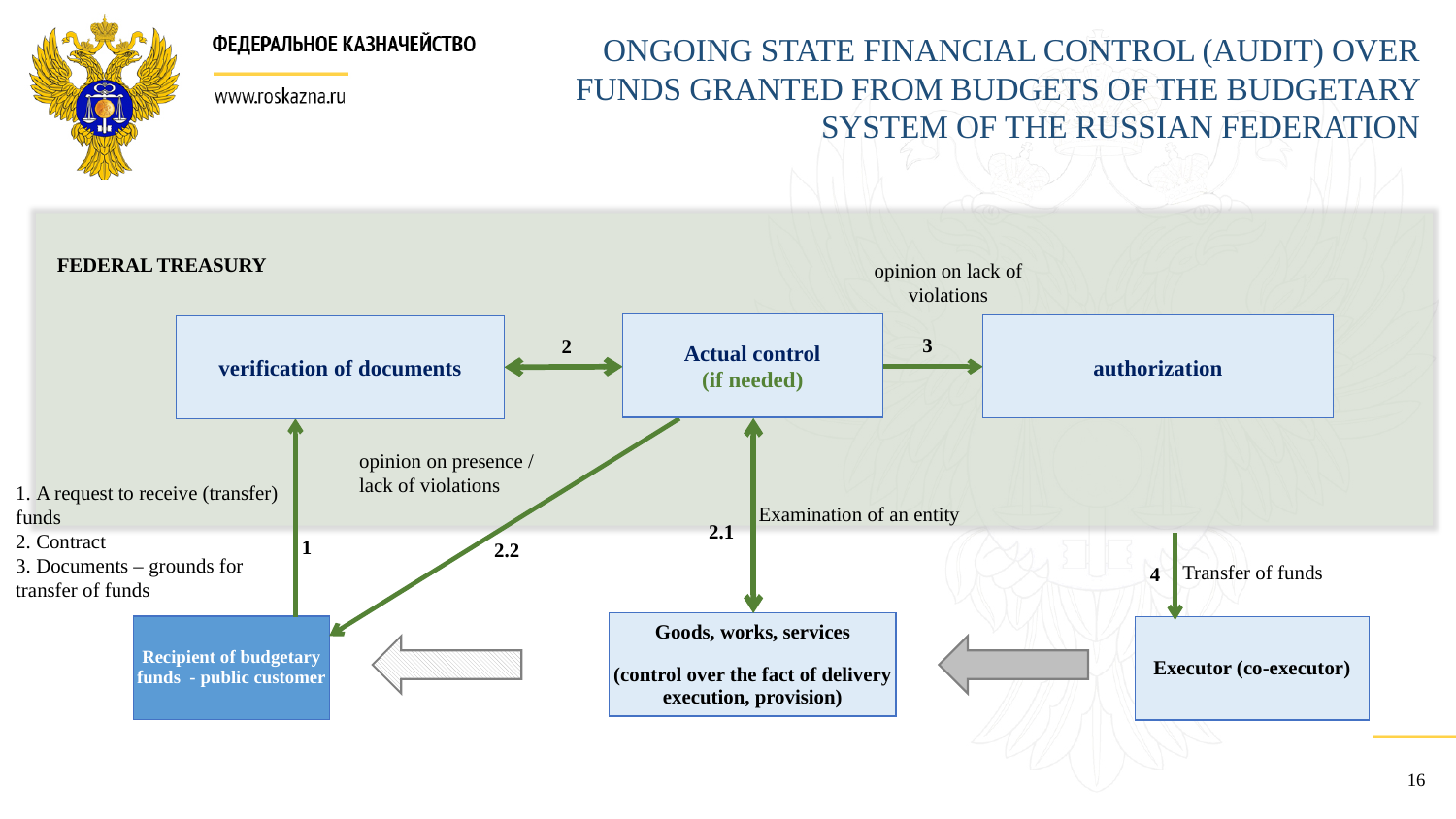

ONGOING STATE FINANCIAL CONTROL (AUDIT) OVER FUNDS GRANTED FROM BUDGETS OF THE BUDGETARY SYSTEM OF THE RUSSIAN FEDERATION

FEDERAL TREASURY
opinion on lack of violations
Actual control
(if needed)
authorization
verification of documents
3
2
opinion on presence /
lack of violations
1. A request to receive (transfer) funds
2. Contract
3. Documents – grounds for transfer of funds
Examination of an entity
2.1
1
2.2
Transfer of funds
4
Goods, works, services

(control over the fact of delivery execution, provision)
Recipient of budgetary funds  - public customer
Executor (co-executor)

16